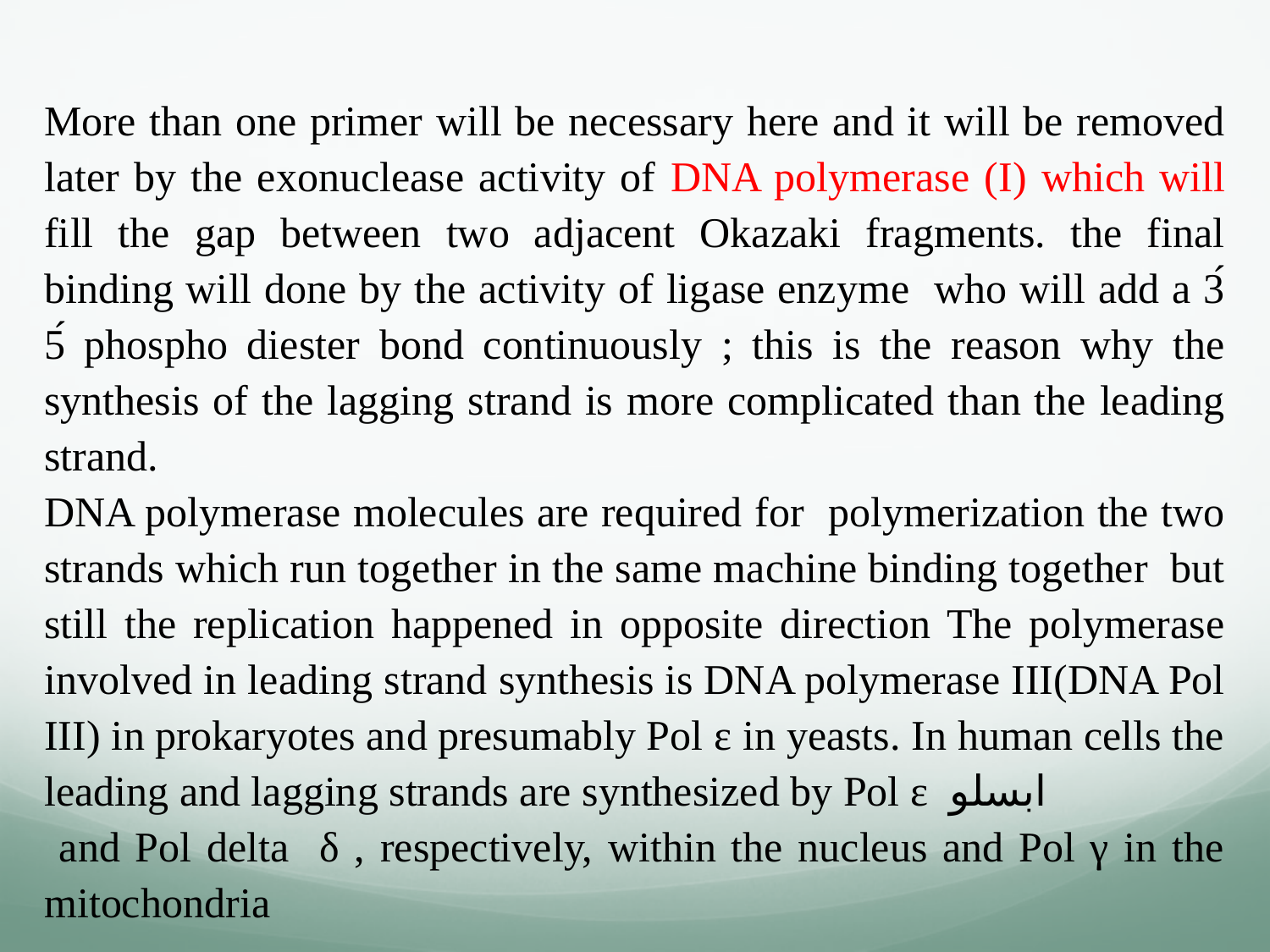

More than one primer will be necessary here and it will be removed later by the exonuclease activity of DNA polymerase (I) which will fill the gap between two adjacent Okazaki fragments. the final binding will done by the activity of ligase enzyme  who will add a 3́ 5́ phospho diester bond continuously ; this is the reason why the synthesis of the lagging strand is more complicated than the leading strand.
DNA polymerase molecules are required for  polymerization the two strands which run together in the same machine binding together  but still the replication happened in opposite direction The polymerase involved in leading strand synthesis is DNA polymerase III(DNA Pol III) in prokaryotes and presumably Pol ε in yeasts. In human cells the leading and lagging strands are synthesized by Pol ε  ابسلو
 and Pol delta  δ , respectively, within the nucleus and Pol γ in the mitochondria